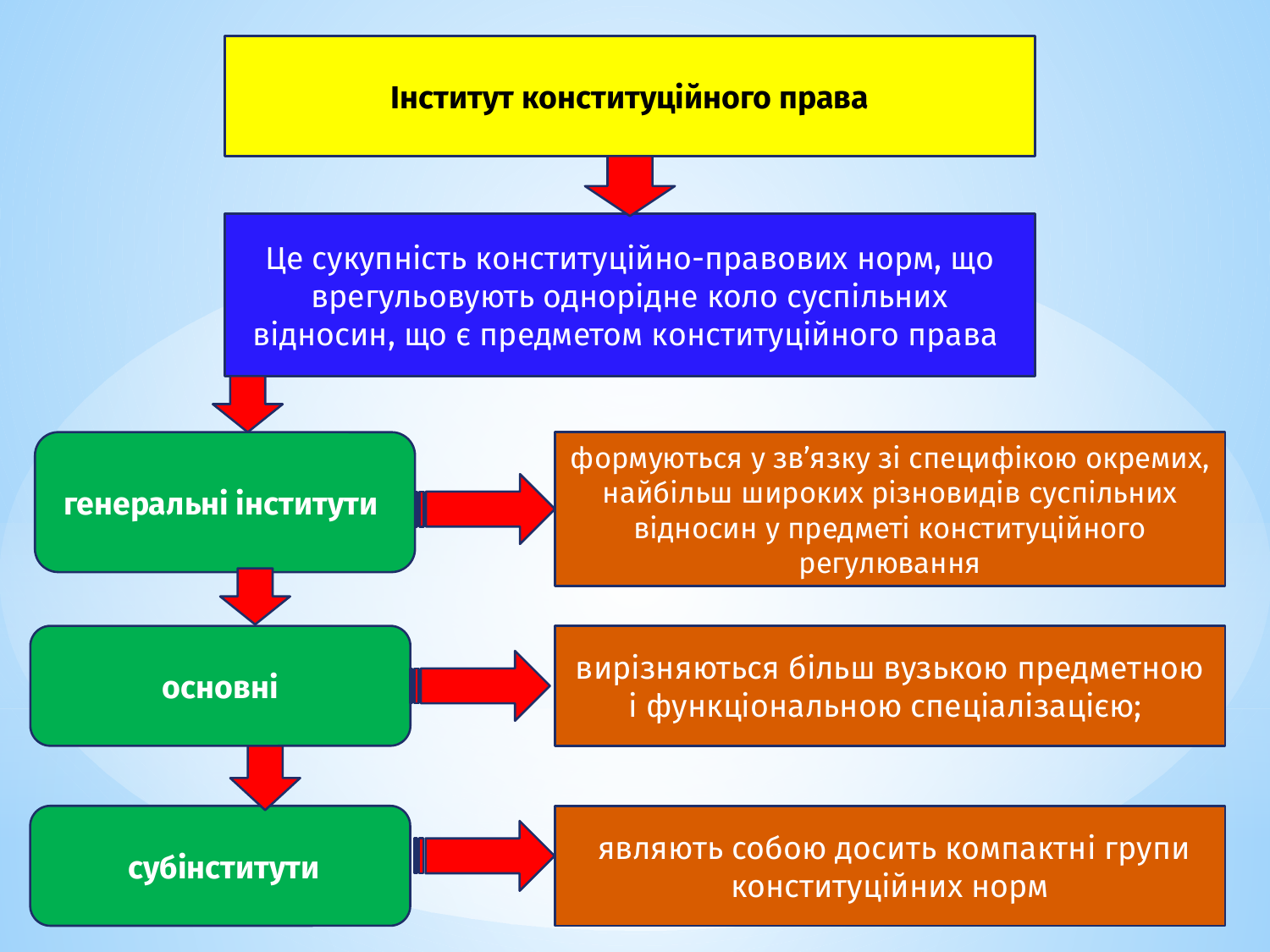

Інститут конституційного права

Це сукупність конституційно-правових норм, що врегульовують однорідне коло суспільних відносин, що є предметом конституційного права

генеральні інститути
формуються у зв’язку зі специфікою окремих, найбільш широких різновидів суспільних відносин у предметі конституційного регулювання

основні
вирізняються більш вузькою предметною і функціональною спеціалізацією;

 субінститути
 являють собою досить компактні групи конституційних норм